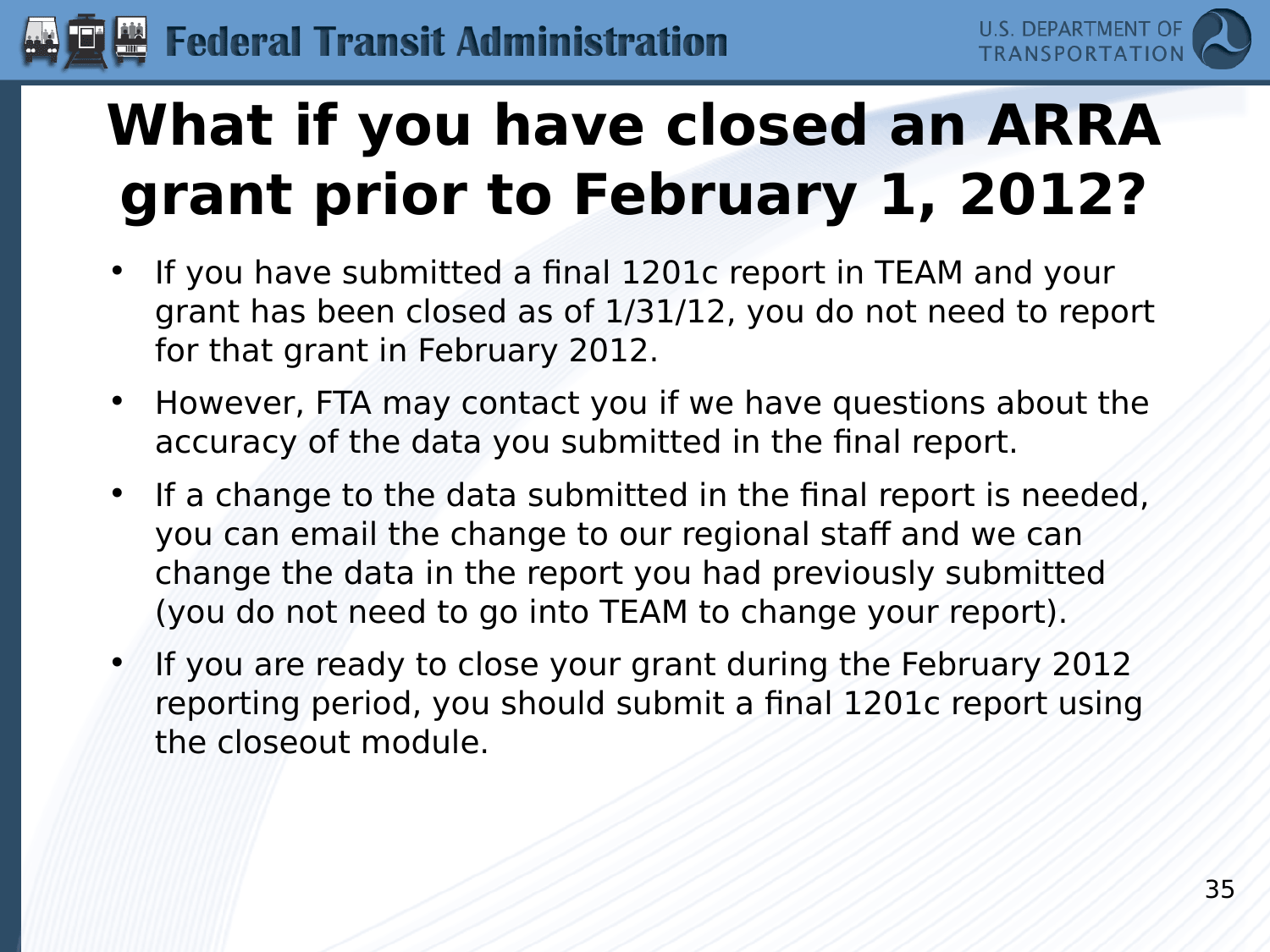

# What if you have closed an ARRA grant prior to February 1, 2012?
If you have submitted a final 1201c report in TEAM and your grant has been closed as of 1/31/12, you do not need to report for that grant in February 2012.
However, FTA may contact you if we have questions about the accuracy of the data you submitted in the final report.
If a change to the data submitted in the final report is needed, you can email the change to our regional staff and we can change the data in the report you had previously submitted (you do not need to go into TEAM to change your report).
If you are ready to close your grant during the February 2012 reporting period, you should submit a final 1201c report using the closeout module.

35